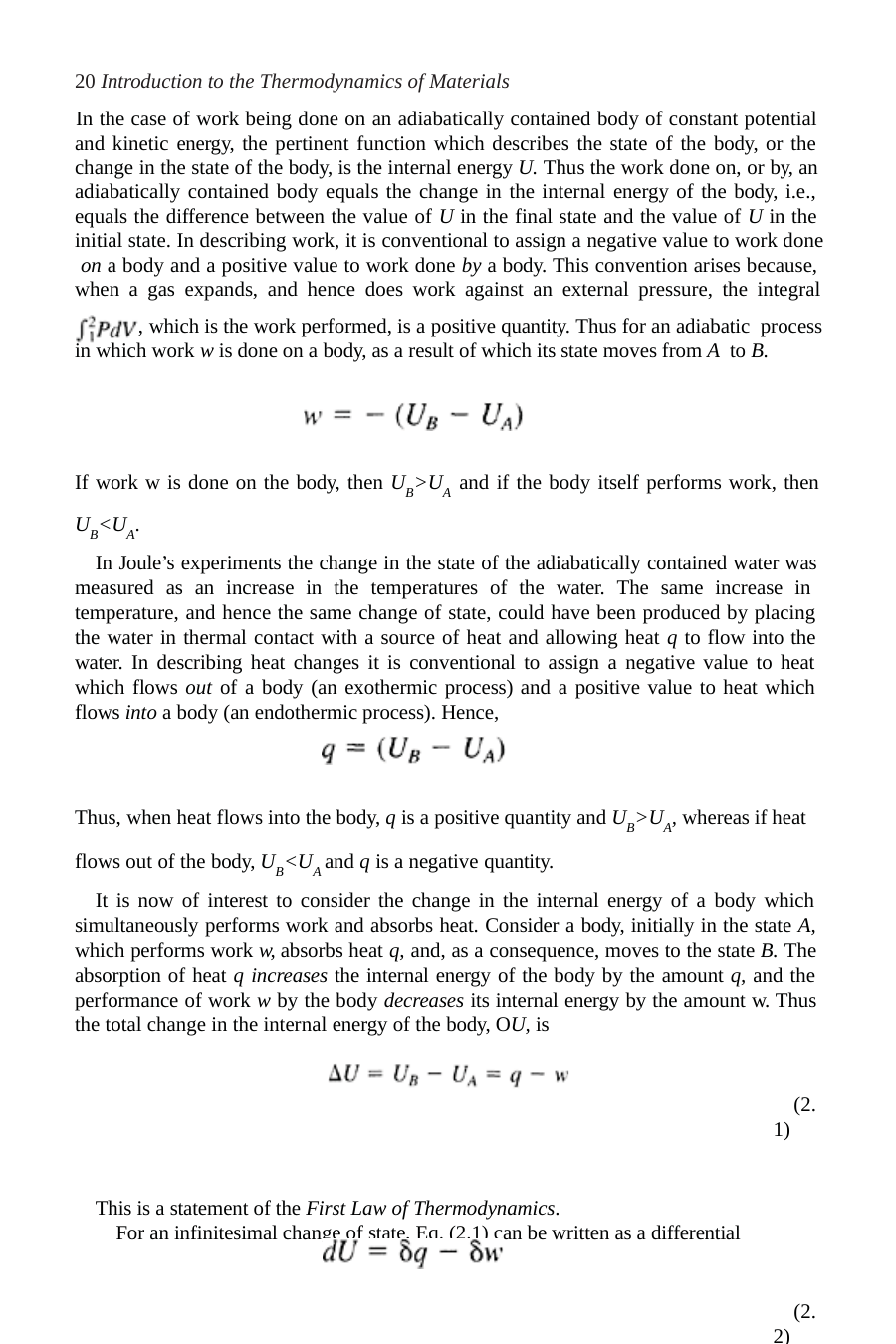

20 Introduction to the Thermodynamics of Materials
In the case of work being done on an adiabatically contained body of constant potential  and kinetic energy, the pertinent function which describes the state of the body, or the  change in the state of the body, is the internal energy U. Thus the work done on, or by, an  adiabatically contained body equals the change in the internal energy of the body, i.e.,  equals the difference between the value of U in the final state and the value of U in the  initial state. In describing work, it is conventional to assign a negative value to work done  on a body and a positive value to work done by a body. This convention arises because,  when a gas expands, and hence does work against an external pressure, the integral
, which is the work performed, is a positive quantity. Thus for an adiabatic  process in which work w is done on a body, as a result of which its state moves from A  to B.

If work w is done on the body, then UB>UA and if the body itself performs work, then
UB<UA.
In Joule’s experiments the change in the state of the adiabatically contained water was  measured as an increase in the temperatures of the water. The same increase in  temperature, and hence the same change of state, could have been produced by placing  the water in thermal contact with a source of heat and allowing heat q to flow into the  water. In describing heat changes it is conventional to assign a negative value to heat  which flows out of a body (an exothermic process) and a positive value to heat which  flows into a body (an endothermic process). Hence,

Thus, when heat flows into the body, q is a positive quantity and UB>UA, whereas if heat  flows out of the body, UB<UA and q is a negative quantity.
It is now of interest to consider the change in the internal energy of a body which  simultaneously performs work and absorbs heat. Consider a body, initially in the state A,  which performs work w, absorbs heat q, and, as a consequence, moves to the state B. The  absorption of heat q increases the internal energy of the body by the amount q, and the  performance of work w by the body decreases its internal energy by the amount w. Thus  the total change in the internal energy of the body, OU, is

(2.1)

This is a statement of the First Law of Thermodynamics.
For an infinitesimal change of state, Eq. (2.1) can be written as a differential

(2.2)